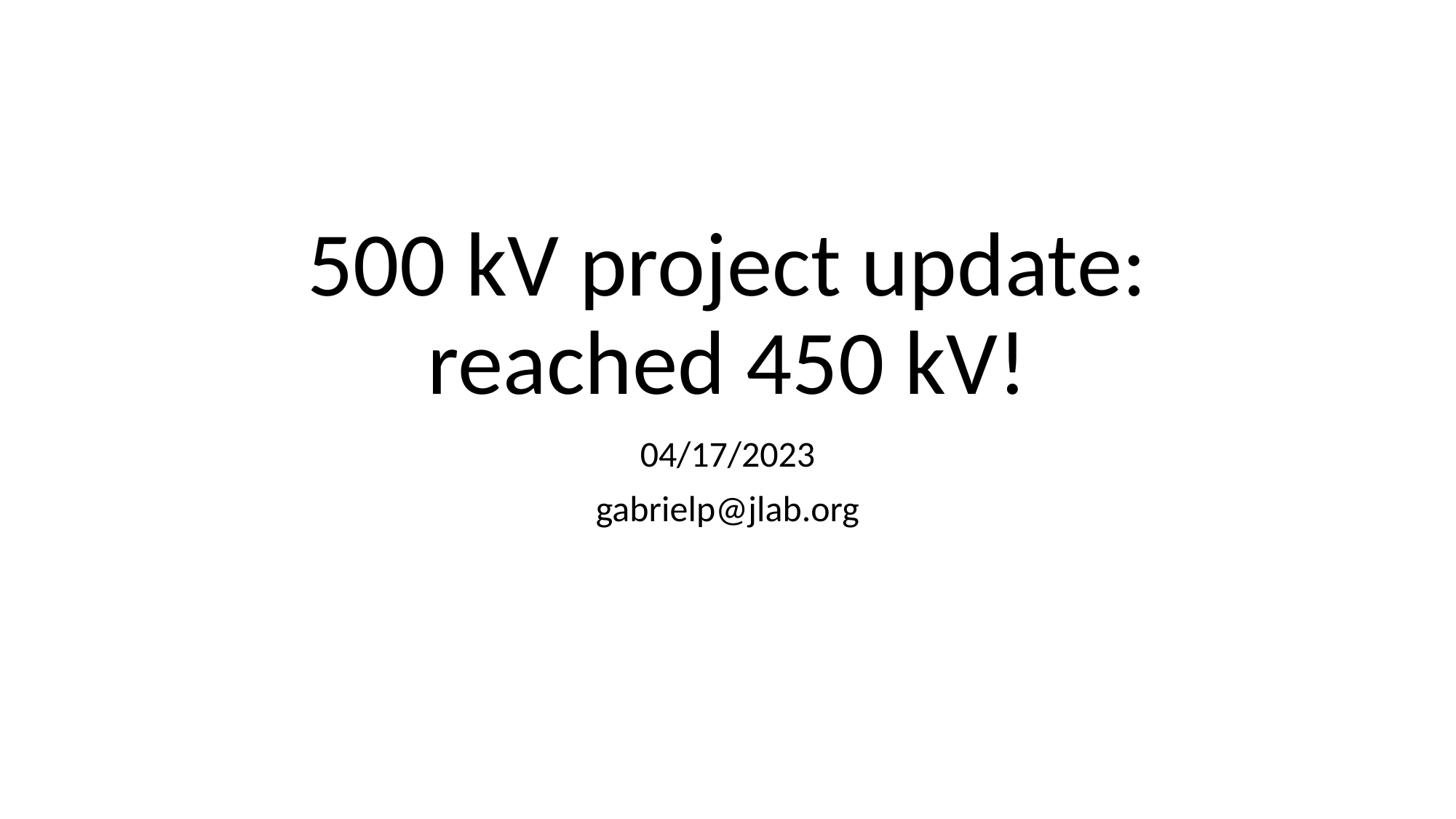

# 500 kV project update: reached 450 kV!
04/17/2023
gabrielp@jlab.org